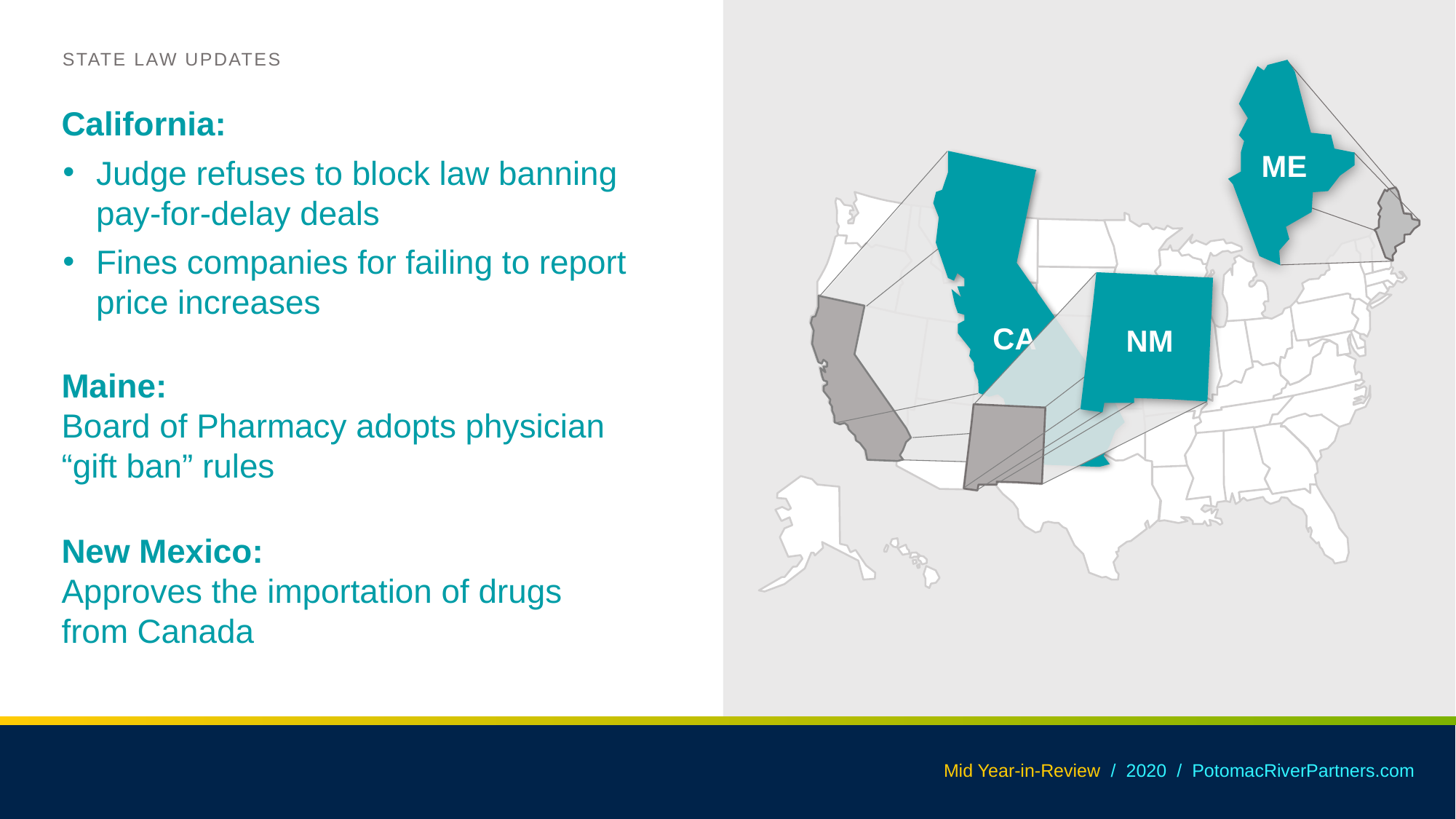

STATE LAW UPDATES

ME

California:
Judge refuses to block law banning pay-for-delay deals
Fines companies for failing to report price increases

CA

NM

Maine:
Board of Pharmacy adopts physician “gift ban” rules
New Mexico:
Approves the importation of drugs from Canada

Mid Year-in-Review  /  2020  /  PotomacRiverPartners.com